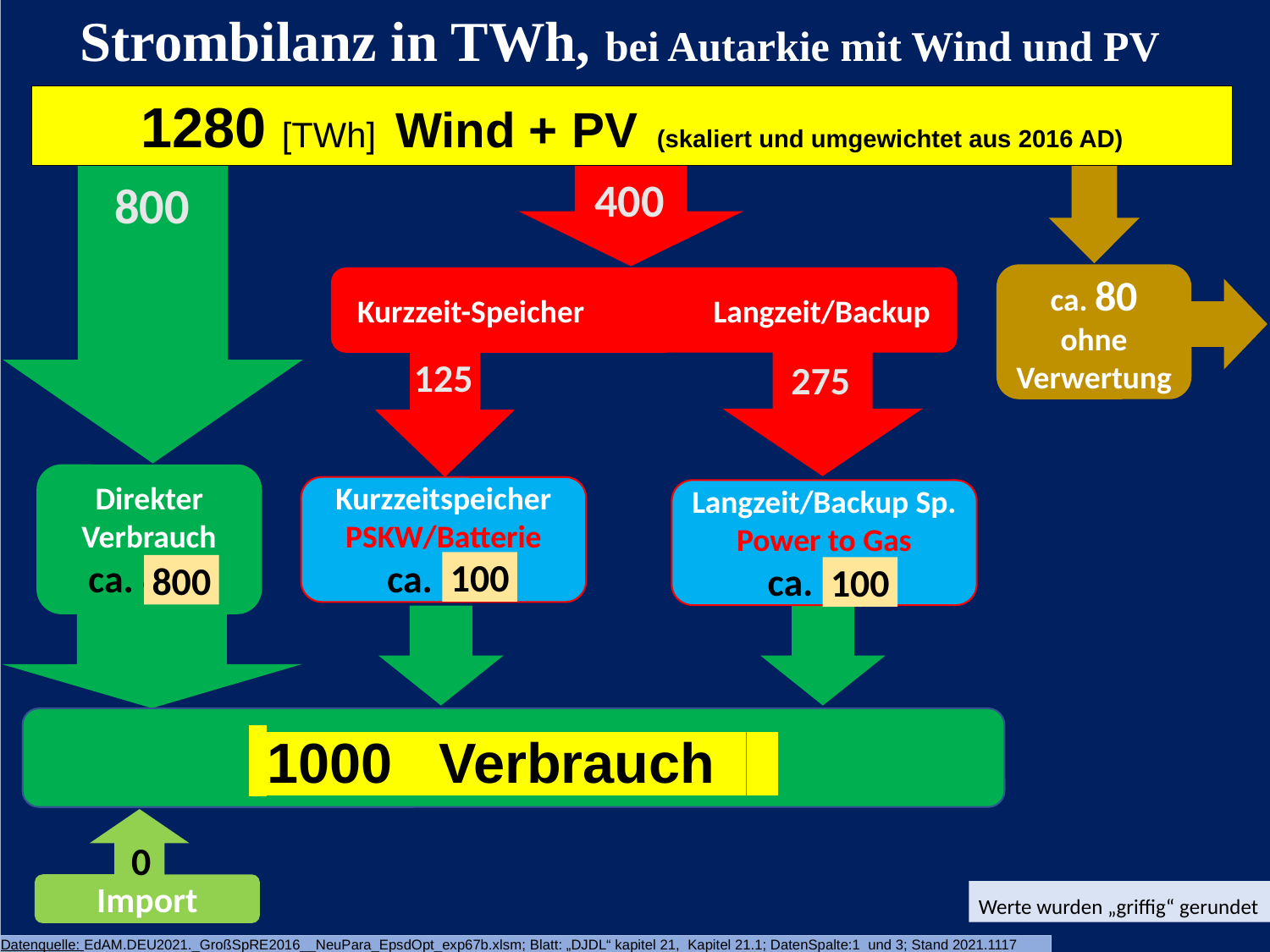

Strombilanz in TWh, bei Autarkie mit Wind und PV

       1280 [TWh]  Wind + PV  (skaliert und umgewichtet aus 2016 AD)
128  TWh  Wind + PV ( skaliert und umgewichtet 2016AD)

400
800
ca. 80
ohne Verwertung
Kurzzeit-Speicher                  Langzeit/Backup

125
275
Direkter Verbrauch
ca. 800
Kurzzeitspeicher
PSKW/Batterie
ca. 100
Langzeit/Backup Sp.
Power to Gas
ca. 100

 100
 800
 100

 1000   Verbrauch .

Import
0
 Werte wurden „griffig“ gerundet
Datenquelle: EdAM.DEU2021._GroßSpRE2016__NeuPara_EpsdOpt_exp67b.xlsm; Blatt: „DJDL“ kapitel 21,  Kapitel 21.1; DatenSpalte:1  und 3; Stand 2021.1117